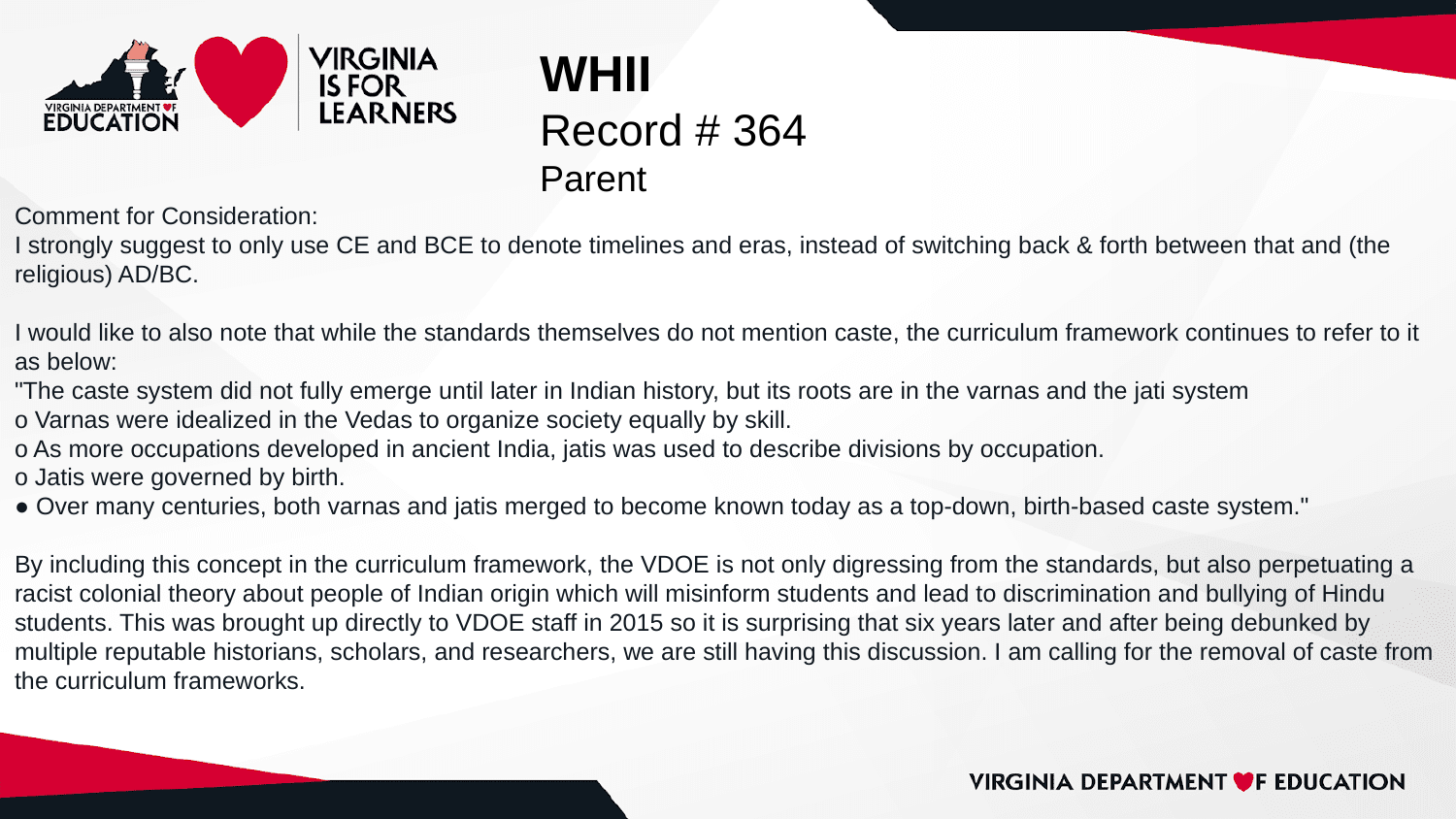

# WHII
Record # 364
Parent
Comment for Consideration:
I strongly suggest to only use CE and BCE to denote timelines and eras, instead of switching back & forth between that and (the religious) AD/BC.

I would like to also note that while the standards themselves do not mention caste, the curriculum framework continues to refer to it as below:
"The caste system did not fully emerge until later in Indian history, but its roots are in the varnas and the jati system
o Varnas were idealized in the Vedas to organize society equally by skill.
o As more occupations developed in ancient India, jatis was used to describe divisions by occupation.
o Jatis were governed by birth.
● Over many centuries, both varnas and jatis merged to become known today as a top-down, birth-based caste system."

By including this concept in the curriculum framework, the VDOE is not only digressing from the standards, but also perpetuating a racist colonial theory about people of Indian origin which will misinform students and lead to discrimination and bullying of Hindu students. This was brought up directly to VDOE staff in 2015 so it is surprising that six years later and after being debunked by multiple reputable historians, scholars, and researchers, we are still having this discussion. I am calling for the removal of caste from the curriculum frameworks.